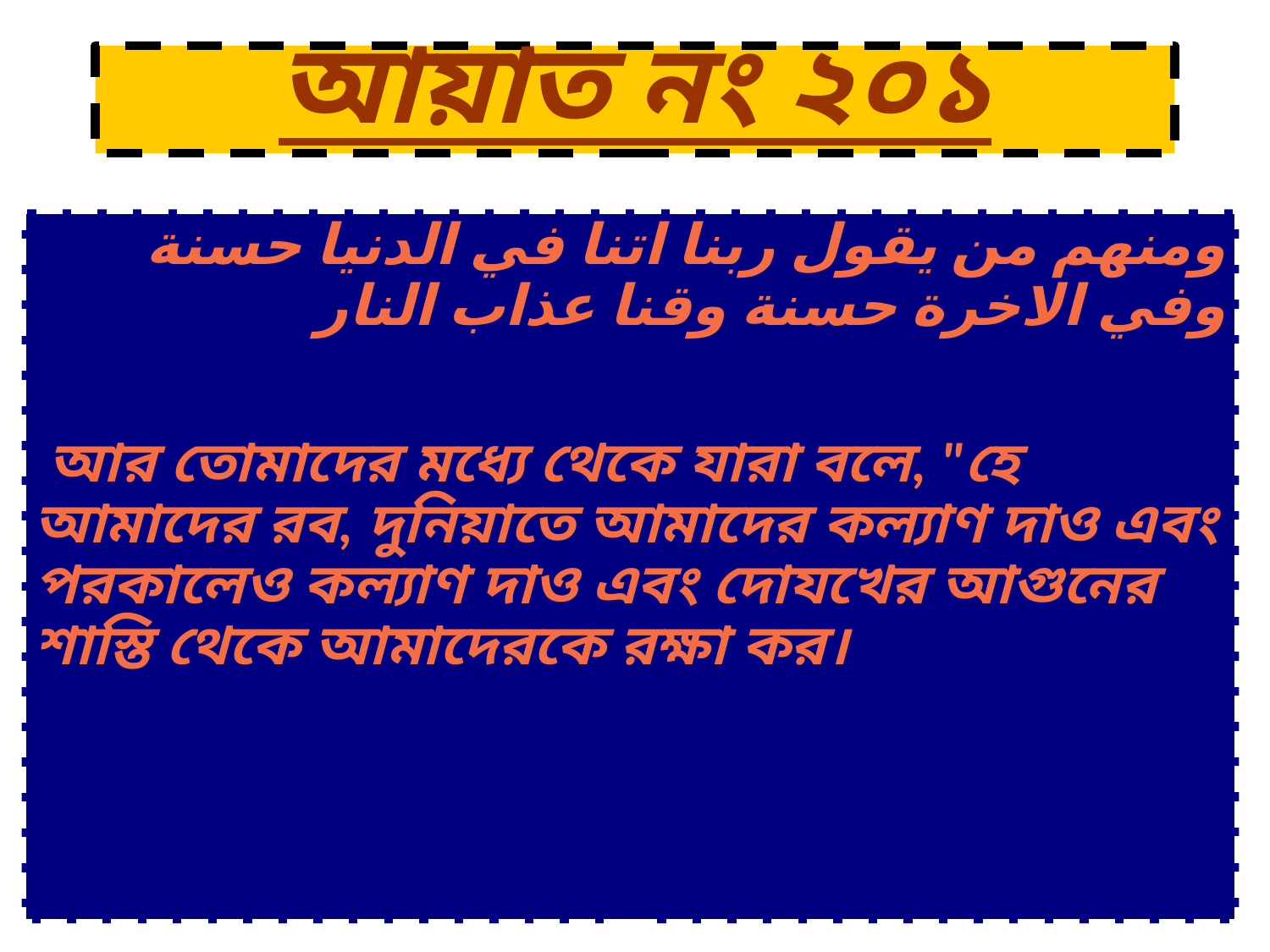

# আয়াত নং ২০১
ومنهم من يقول ربنا اتنا في الدنيا حسنة وفي الاخرة حسنة وقنا عذاب النار

 আর তোমাদের মধ্যে থেকে যারা বলে, "হে আমাদের রব, দুনিয়াতে আমাদের কল্যাণ দাও এবং পরকালেও কল্যাণ দাও এবং দোযখের আগুনের শাস্তি থেকে আমাদেরকে রক্ষা কর।